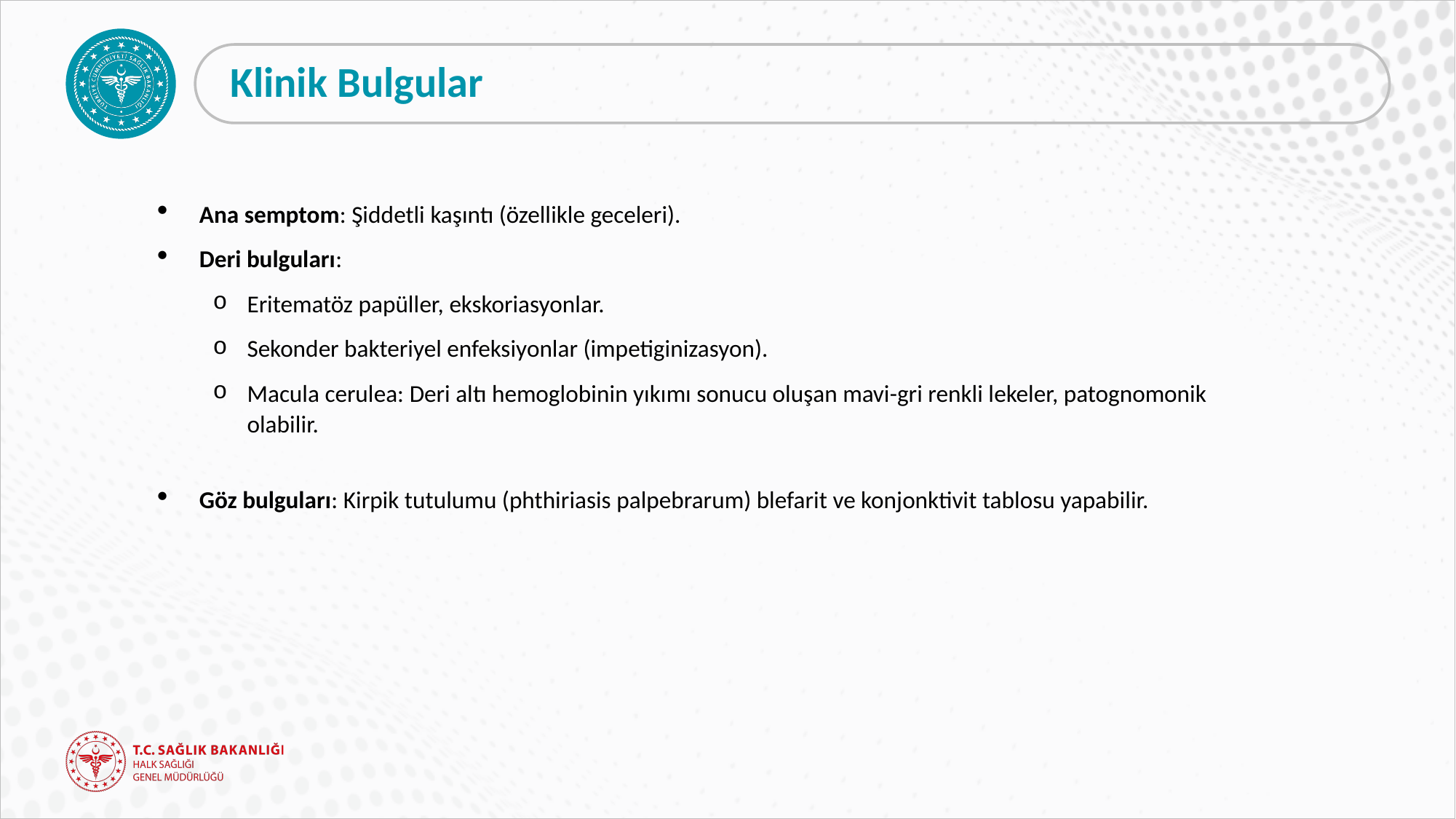

# Klinik Bulgular
Ana semptom: Şiddetli kaşıntı (özellikle geceleri).
Deri bulguları:
Eritematöz papüller, ekskoriasyonlar.
Sekonder bakteriyel enfeksiyonlar (impetiginizasyon).
Macula cerulea: Deri altı hemoglobinin yıkımı sonucu oluşan mavi-gri renkli lekeler, patognomonik olabilir.

Göz bulguları: Kirpik tutulumu (phthiriasis palpebrarum) blefarit ve konjonktivit tablosu yapabilir.
20